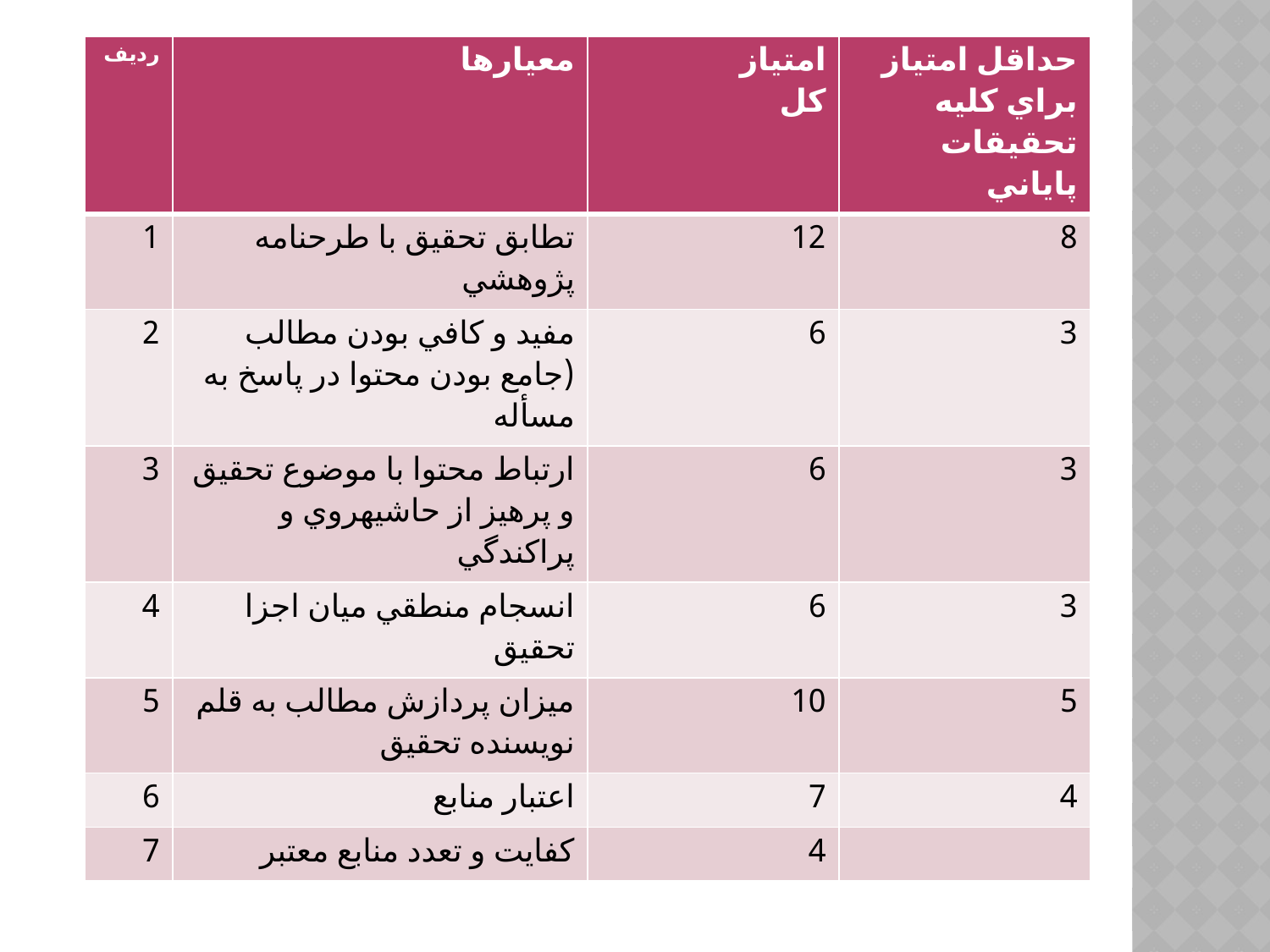

| رديف | معيارها | امتياز كل | حداقل امتياز براي كليه تحقيقات پاياني |
| --- | --- | --- | --- |
| 1 | تطابق تحقيق با طرحنامه پژوهشي | 12 | 8 |
| 2 | مفيد و كافي بودن مطالب (جامع بودن محتوا در پاسخ به مسأله | 6 | 3 |
| 3 | ارتباط محتوا با موضوع تحقيق و پرهيز از حاشيهروي و پراكندگي | 6 | 3 |
| 4 | انسجام منطقي ميان اجزا تحقيق | 6 | 3 |
| 5 | ميزان پردازش مطالب به قلم نويسنده تحقيق | 10 | 5 |
| 6 | اعتبار منابع | 7 | 4 |
| 7 | كفايت و تعدد منابع معتبر | 4 |  |
#